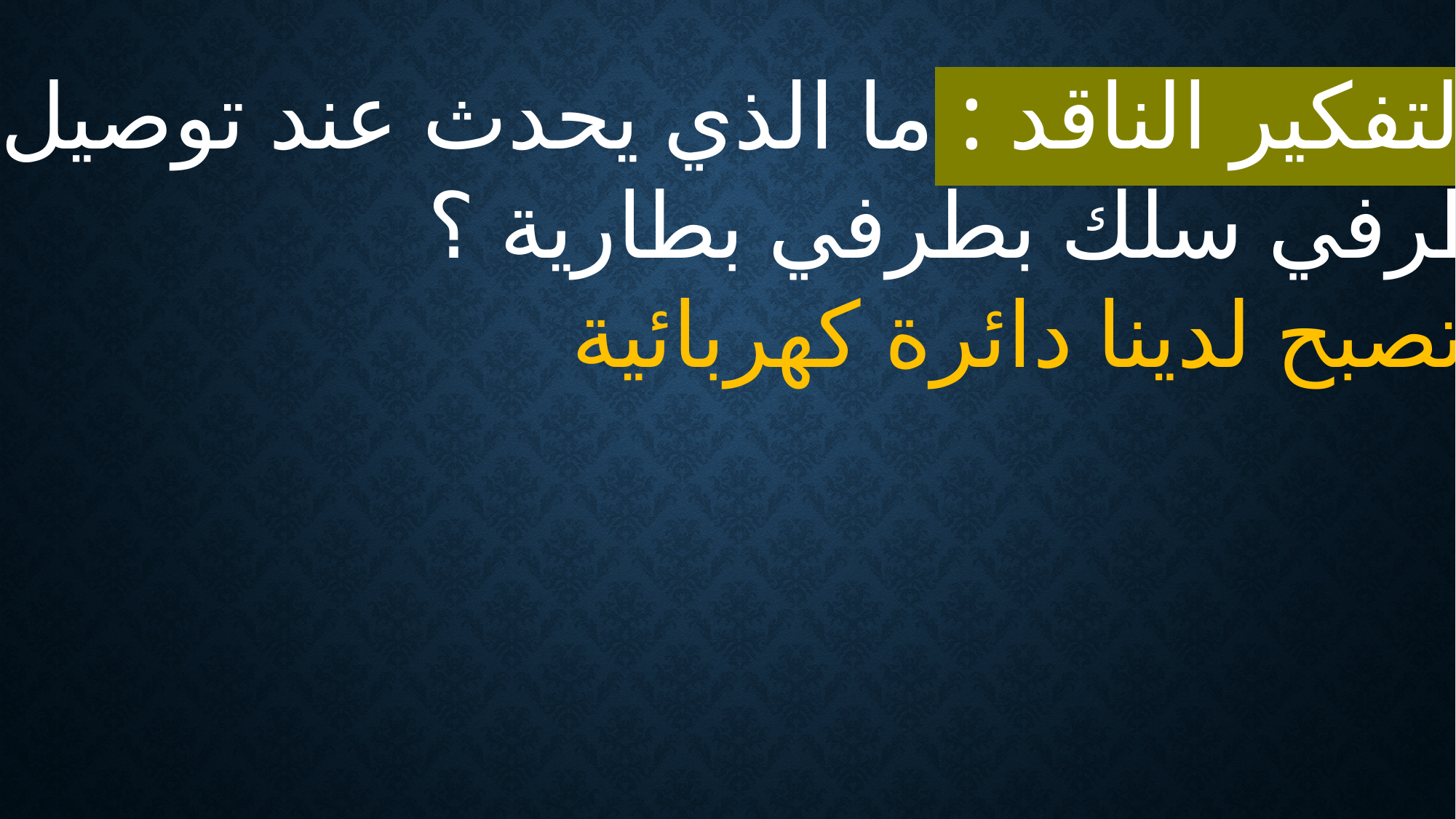

التفكير الناقد : ما الذي يحدث عند توصيل
طرفي سلك بطرفي بطارية ؟
تصبح لدينا دائرة كهربائية .